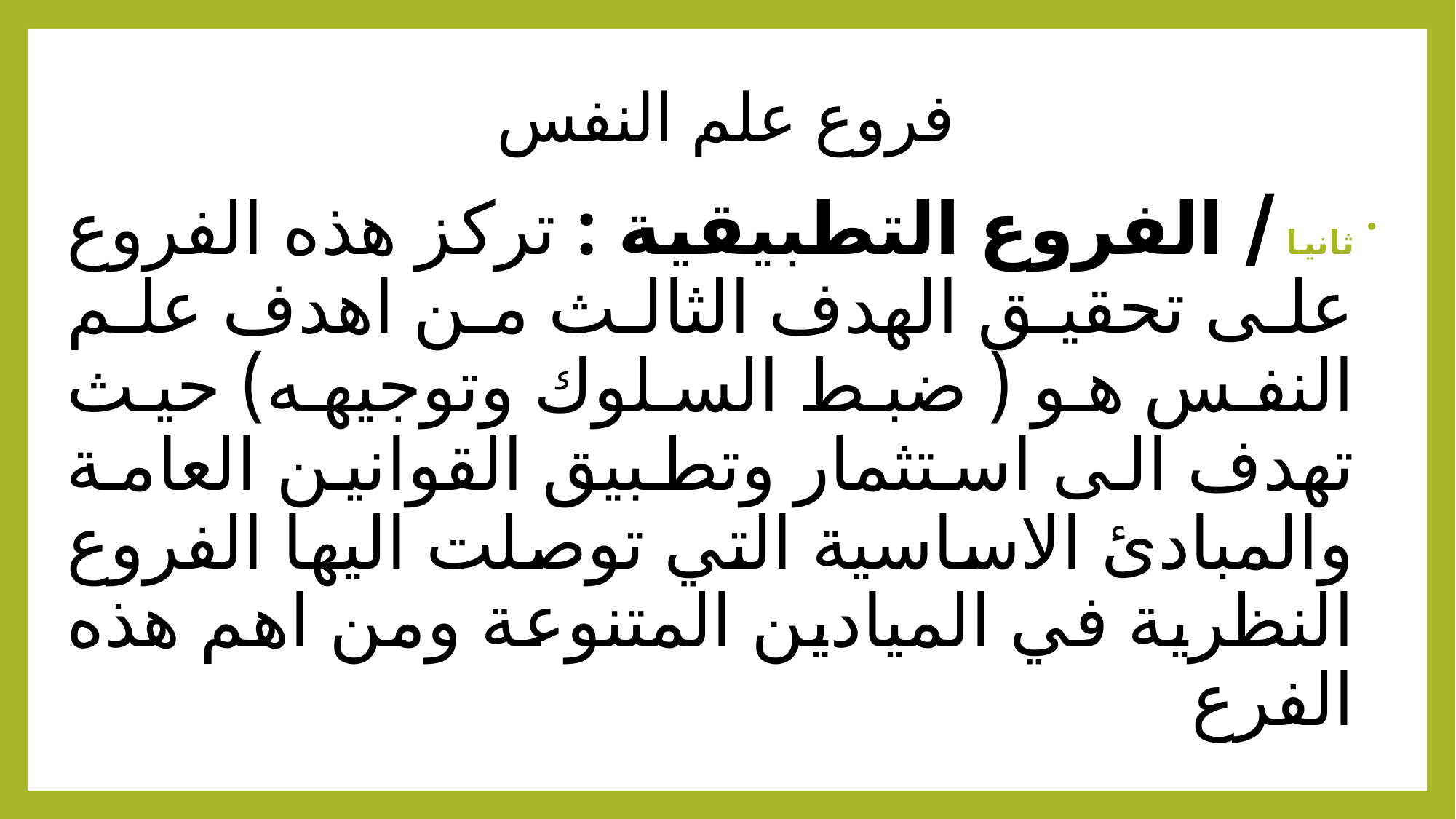

# فروع علم النفس
ثانيا / الفروع التطبيقية : تركز هذه الفروع على تحقيق الهدف الثالث من اهدف علم النفس هو ( ضبط السلوك وتوجيهه) حيث تهدف الى استثمار وتطبيق القوانين العامة والمبادئ الاساسية التي توصلت اليها الفروع النظرية في الميادين المتنوعة ومن اهم هذه الفرع